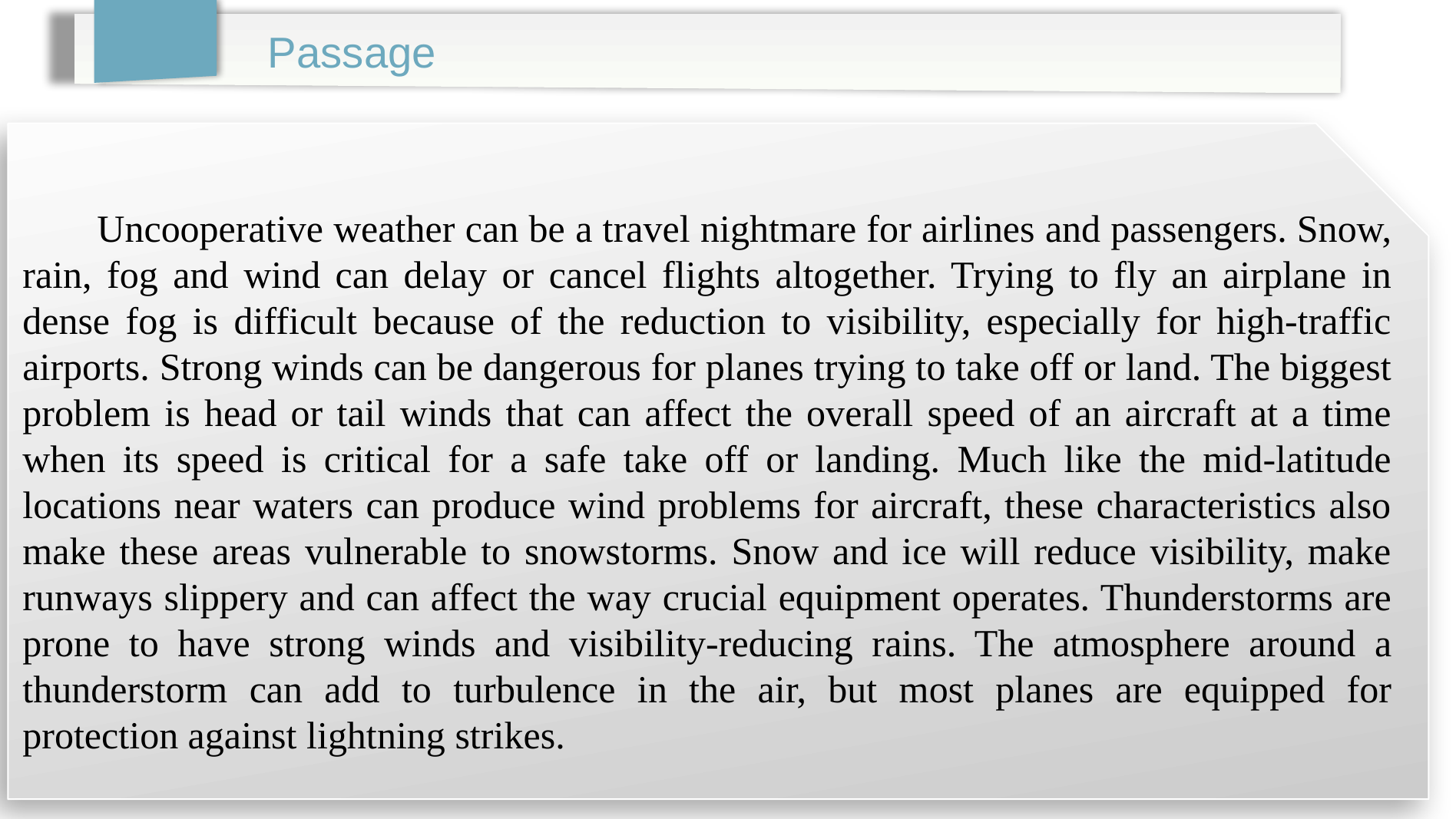

Passage

    Uncooperative weather can be a travel nightmare for airlines and passengers. Snow, rain, fog and wind can delay or cancel flights altogether. Trying to fly an airplane in dense fog is difficult because of the reduction to visibility, especially for high-traffic airports. Strong winds can be dangerous for planes trying to take off or land. The biggest problem is head or tail winds that can affect the overall speed of an aircraft at a time when its speed is critical for a safe take off or landing. Much like the mid-latitude locations near waters can produce wind problems for aircraft, these characteristics also make these areas vulnerable to snowstorms. Snow and ice will reduce visibility, make runways slippery and can affect the way crucial equipment operates. Thunderstorms are prone to have strong winds and visibility-reducing rains. The atmosphere around a thunderstorm can add to turbulence in the air, but most planes are equipped for protection against lightning strikes.